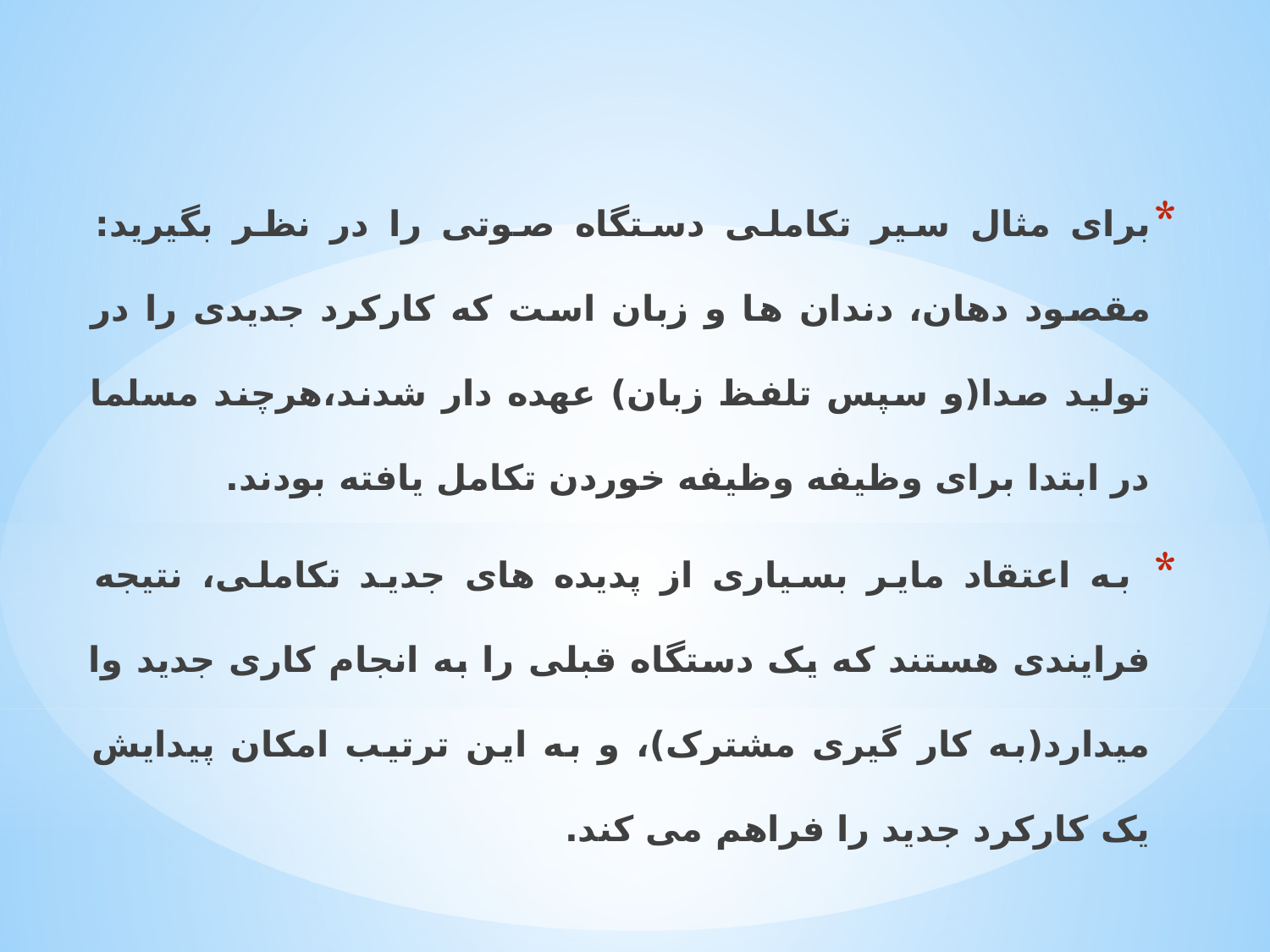

برای مثال سیر تکاملی دستگاه صوتی را در نظر بگیرید: مقصود دهان، دندان ها و زبان است که کارکرد جدیدی را در تولید صدا(و سپس تلفظ زبان) عهده دار شدند،هرچند مسلما در ابتدا برای وظیفه وظیفه خوردن تکامل یافته بودند.
 به اعتقاد مایر بسیاری از پدیده های جدید تکاملی، نتیجه فرایندی هستند که یک دستگاه قبلی را به انجام کاری جدید وا میدارد(به کار گیری مشترک)، و به این ترتیب امکان پیدایش یک کارکرد جدید را فراهم می کند.